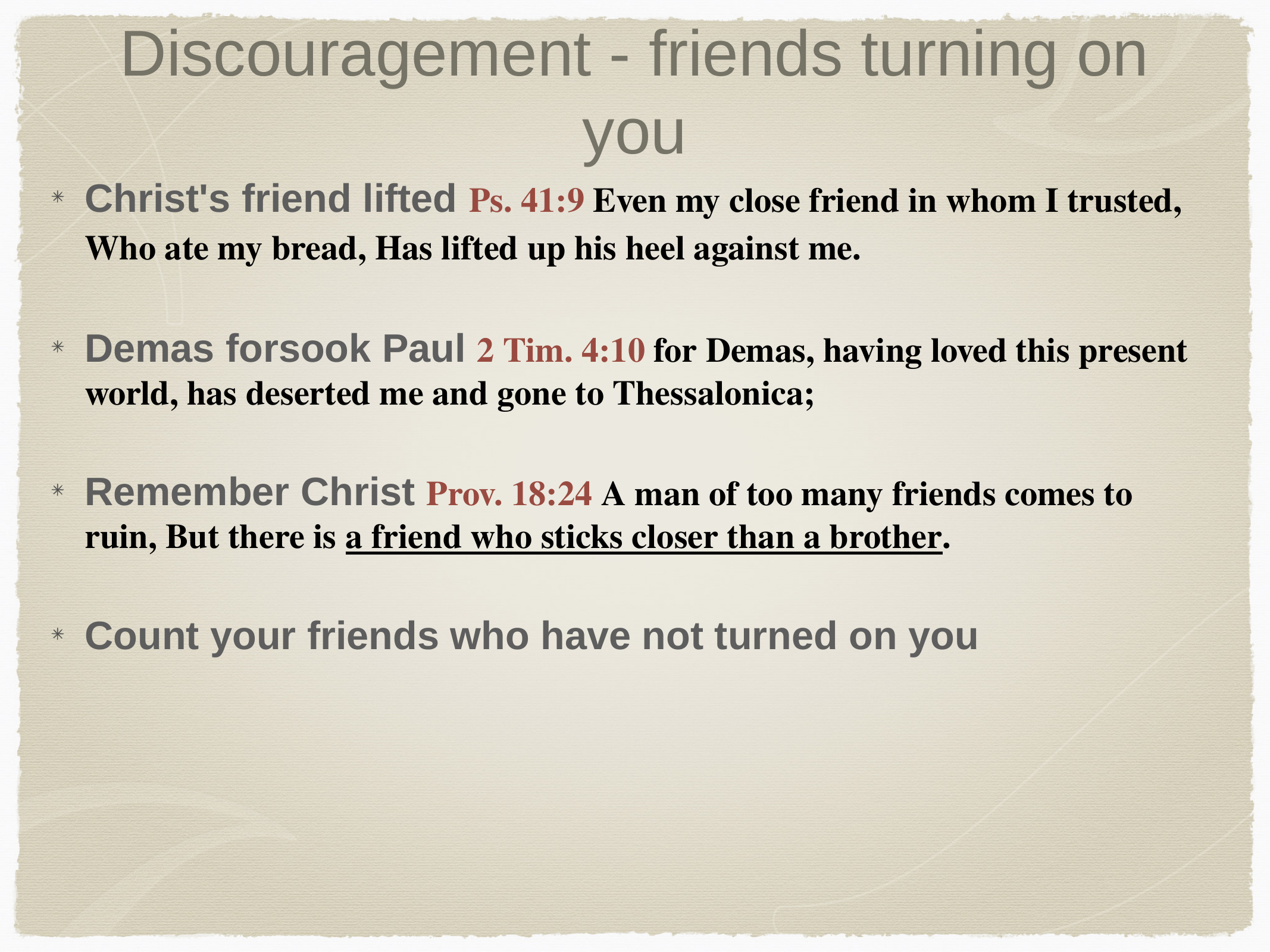

# Discouragement - friends turning on you
Christ's friend lifted Ps. 41:9 Even my close friend in whom I trusted, Who ate my bread, Has lifted up his heel against me.
Demas forsook Paul 2 Tim. 4:10 for Demas, having loved this present world, has deserted me and gone to Thessalonica;
Remember Christ Prov. 18:24 A man of too many friends comes to ruin, But there is a friend who sticks closer than a brother.
Count your friends who have not turned on you